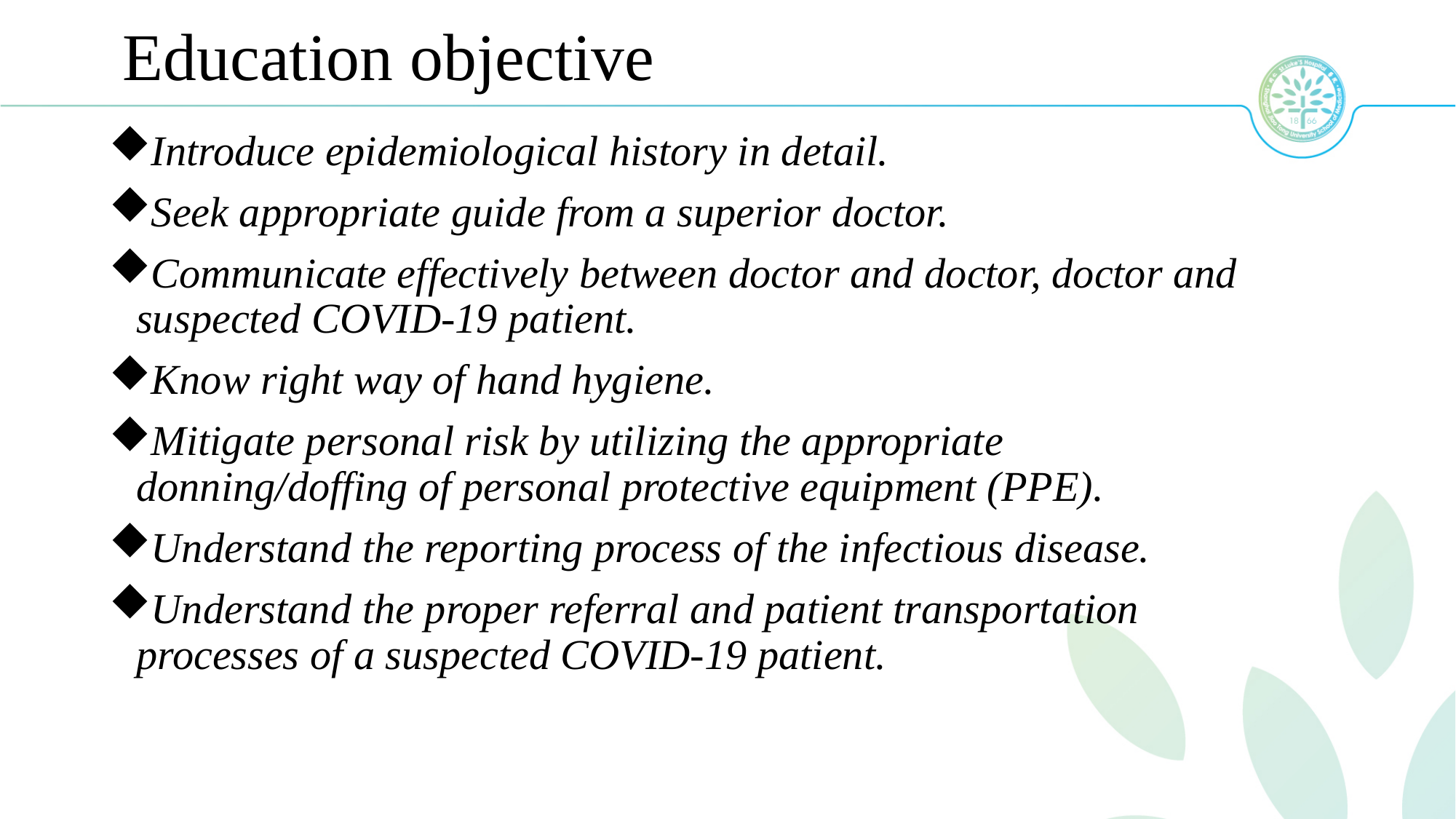

# Education objective
Introduce epidemiological history in detail.
Seek appropriate guide from a superior doctor.
Communicate effectively between doctor and doctor, doctor and suspected COVID-19 patient.
Know right way of hand hygiene.
Mitigate personal risk by utilizing the appropriate donning/doffing of personal protective equipment (PPE).
Understand the reporting process of the infectious disease.
Understand the proper referral and patient transportation processes of a suspected COVID-19 patient.